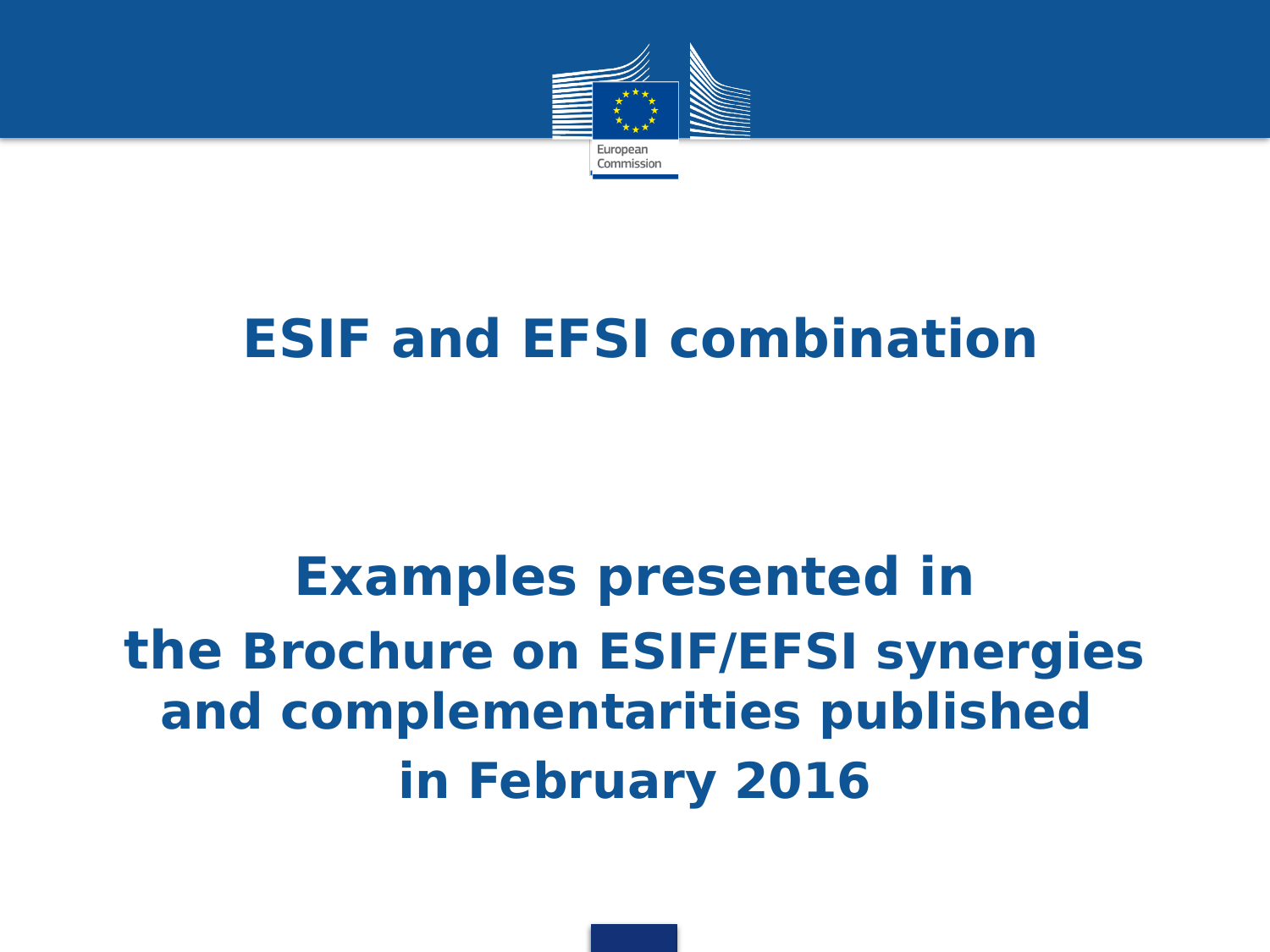

# ESIF and EFSI combination

Examples presented in
the Brochure on ESIF/EFSI synergies and complementarities published
in February 2016